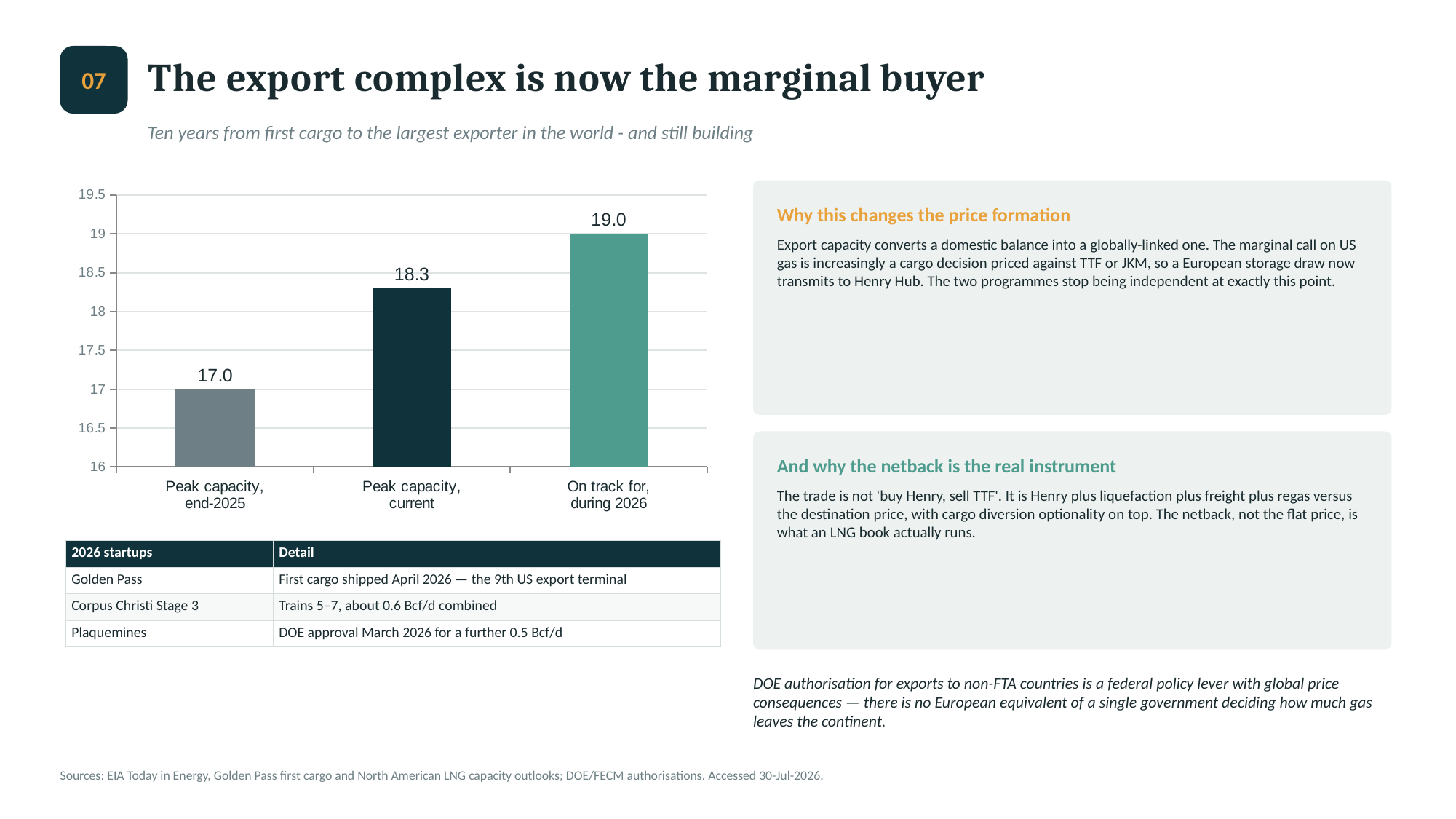

The export complex is now the marginal buyer

07
Ten years from first cargo to the largest exporter in the world - and still building

### Chart

| Category | Bcf/d |
|---|---|
| Peak capacity,
end-2025 | 17.0 |
| Peak capacity,
current | 18.3 |
| On track for,
during 2026 | 19.0 |
Why this changes the price formation
Export capacity converts a domestic balance into a globally-linked one. The marginal call on US gas is increasingly a cargo decision priced against TTF or JKM, so a European storage draw now transmits to Henry Hub. The two programmes stop being independent at exactly this point.

And why the netback is the real instrument
The trade is not 'buy Henry, sell TTF'. It is Henry plus liquefaction plus freight plus regas versus the destination price, with cargo diversion optionality on top. The netback, not the flat price, is what an LNG book actually runs.
| 2026 startups | Detail |
| --- | --- |
| Golden Pass | First cargo shipped April 2026 — the 9th US export terminal |
| Corpus Christi Stage 3 | Trains 5–7, about 0.6 Bcf/d combined |
| Plaquemines | DOE approval March 2026 for a further 0.5 Bcf/d |
DOE authorisation for exports to non-FTA countries is a federal policy lever with global price consequences — there is no European equivalent of a single government deciding how much gas leaves the continent.
Sources: EIA Today in Energy, Golden Pass first cargo and North American LNG capacity outlooks; DOE/FECM authorisations. Accessed 30-Jul-2026.